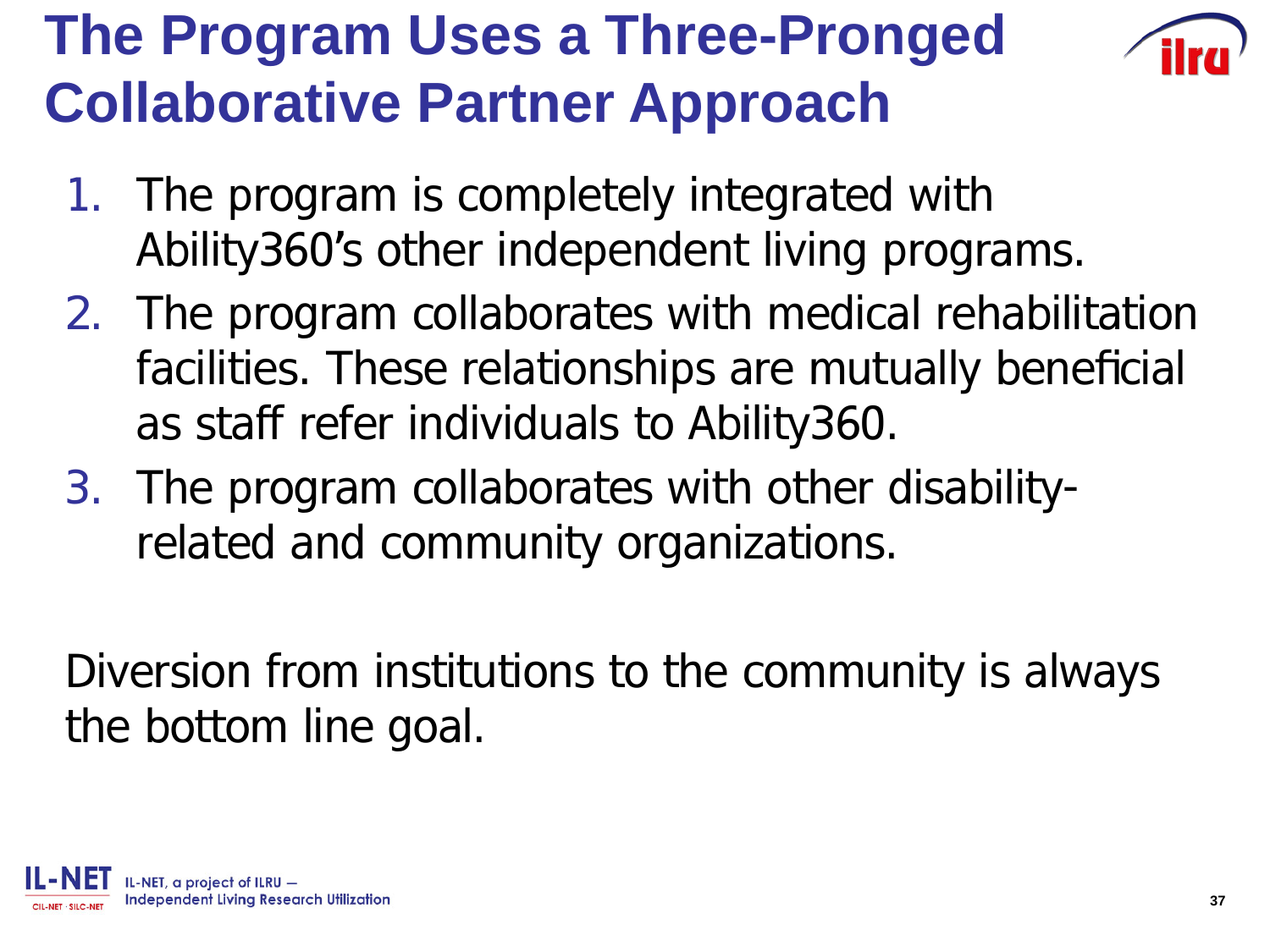

# The Program Uses a Three-Pronged Collaborative Partner Approach
The program is completely integrated with Ability360’s other independent living programs.
The program collaborates with medical rehabilitation facilities. These relationships are mutually beneficial as staff refer individuals to Ability360.
The program collaborates with other disability- related and community organizations.

Diversion from institutions to the community is always the bottom line goal.